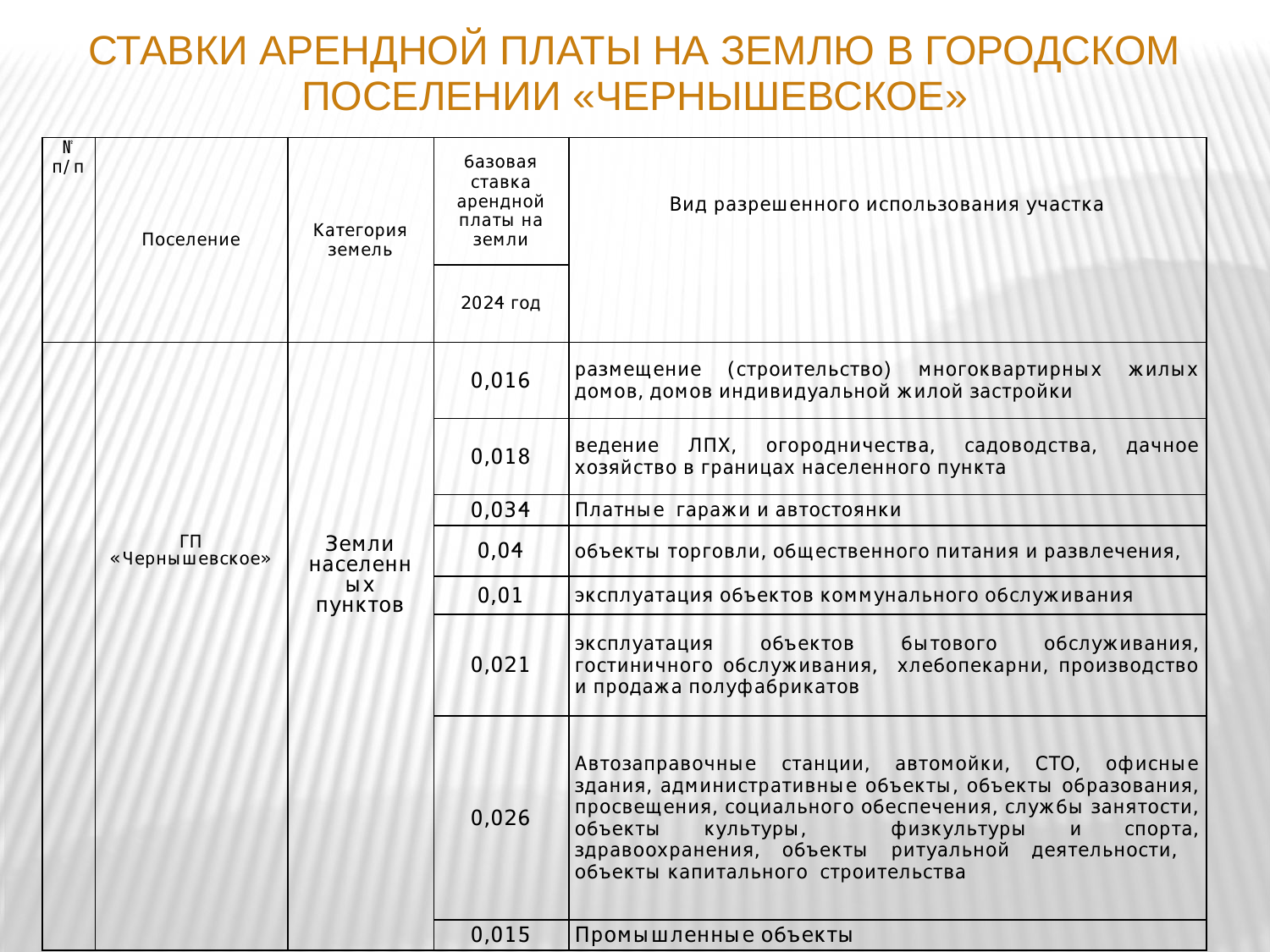

Ставки арендной платы на землю в городском поселении «Чернышевское»
| № п/п | Поселение | Категория земель | базовая ставка арендной платы на земли | Вид разрешенного использования участка |
| --- | --- | --- | --- | --- |
|  |  |  | 2024 год |  |
|  | ГП «Чернышевское» | Земли населенных пунктов | 0,016 | размещение (строительство) многоквартирных жилых домов, домов индивидуальной жилой застройки |
|  |  |  | 0,018 | ведение ЛПХ, огородничества, садоводства, дачное хозяйство в границах населенного пункта |
|  |  |  | 0,034 | Платные гаражи и автостоянки |
|  |  |  | 0,04 | объекты торговли, общественного питания и развлечения, |
|  |  |  | 0,01 | эксплуатация объектов коммунального обслуживания |
|  |  |  | 0,021 | эксплуатация объектов бытового обслуживания, гостиничного обслуживания, хлебопекарни, производство и продажа полуфабрикатов |
|  |  |  | 0,026 | Автозаправочные станции, автомойки, СТО, офисные здания, административные объекты, объекты образования, просвещения, социального обеспечения, службы занятости, объекты культуры, физкультуры и спорта, здравоохранения, объекты ритуальной деятельности, объекты капитального строительства |
|  |  |  | 0,015 | Промышленные объекты |